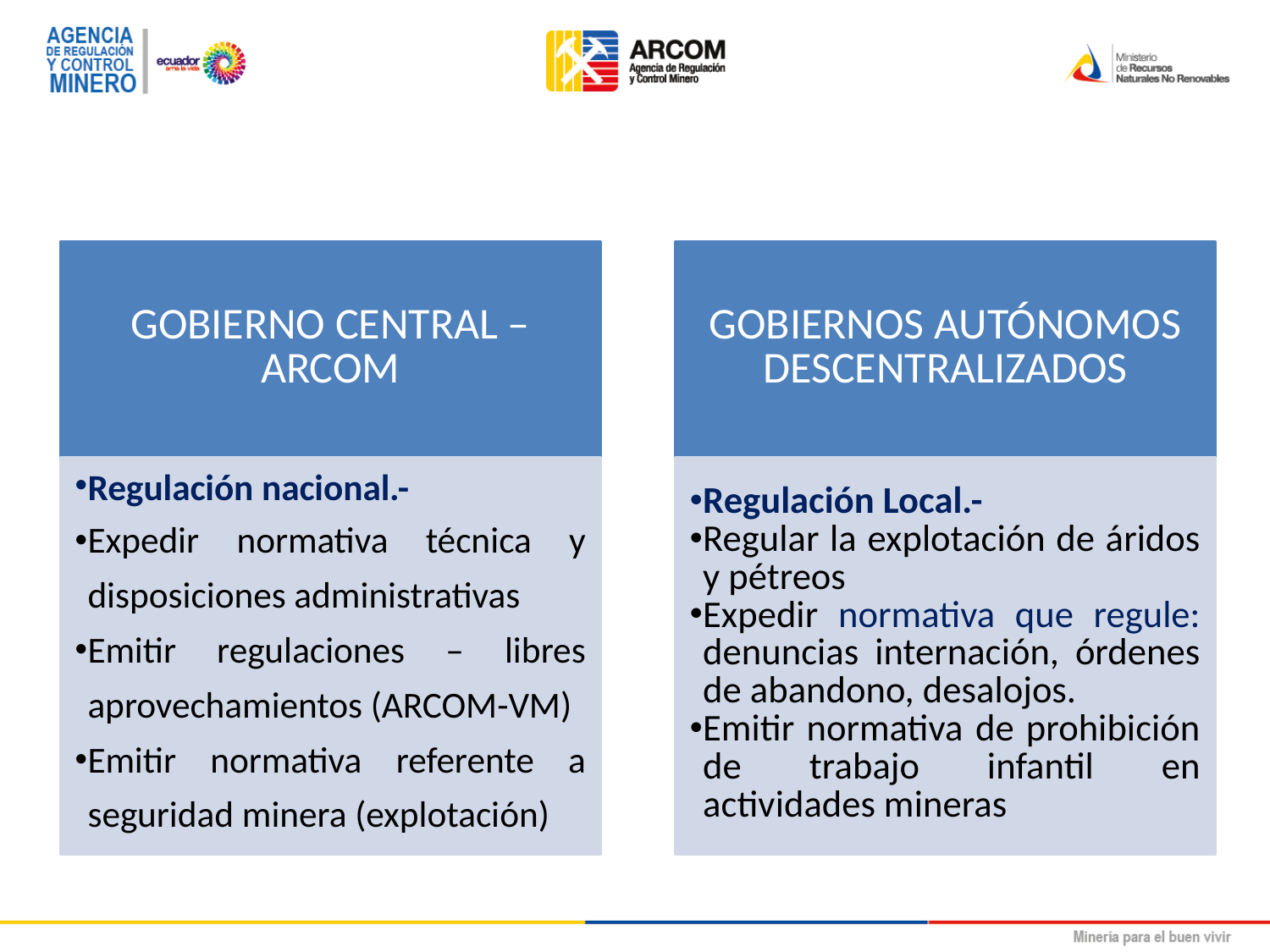

GOBIERNO CENTRAL – ARCOM
Regulación nacional.-
GOBIERNOS AUTÓNOMOS DESCENTRALIZADOS
Regulación Local.-
Regular la explotación de áridos y pétreos
Expedir normativa que regule: denuncias internación, órdenes de abandono, desalojos.
Emitir regulaciones – libres aprovechamientos (ARCOM-VM)
Emitir normativa referente a seguridad minera (explotación)
Emitir normativa de prohibición de trabajo infantil en actividades mineras